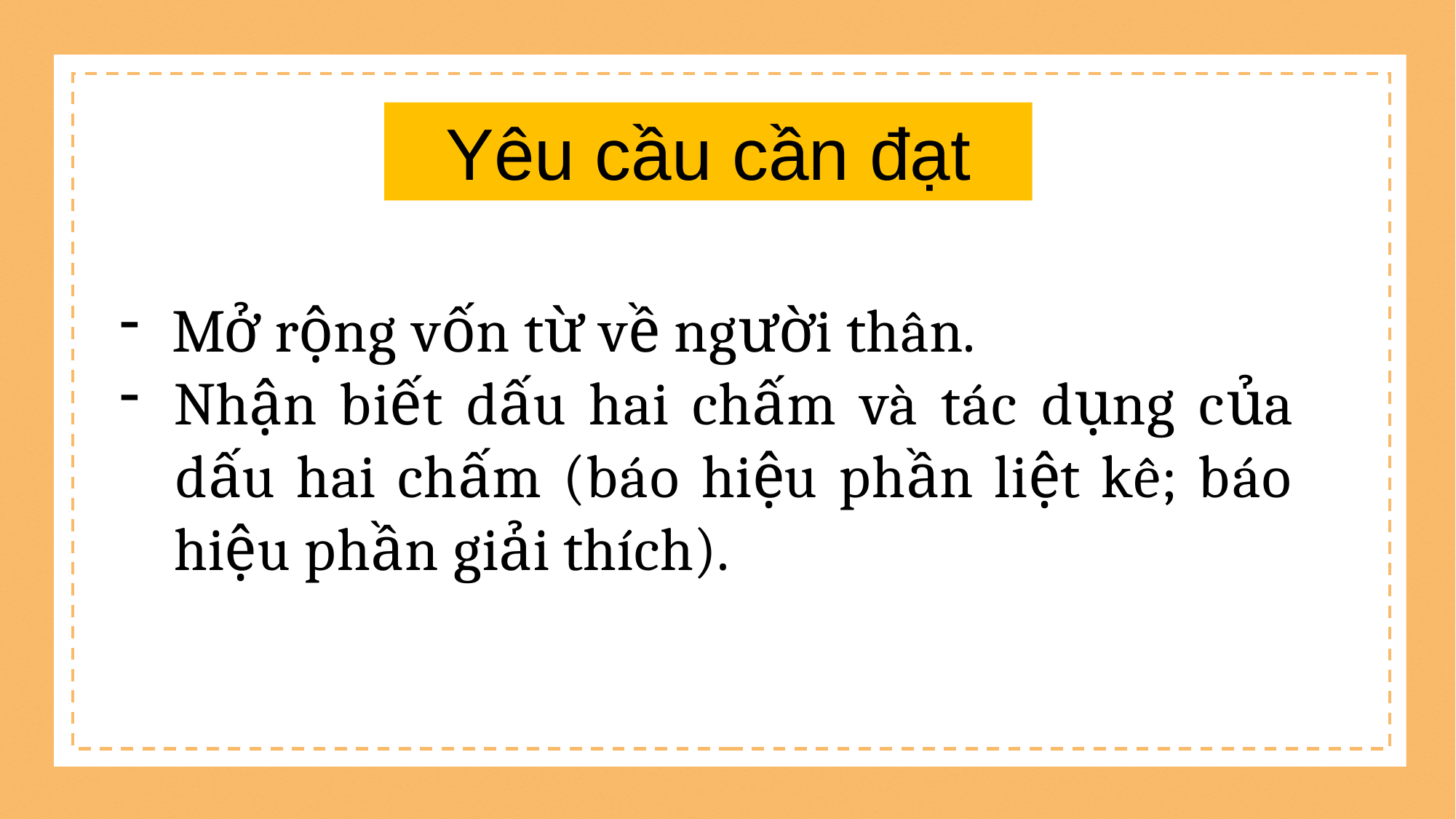

Yêu cầu cần đạt
Mở rộng vốn từ về người thân.
Nhận biết dấu hai chấm và tác dụng của dấu hai chấm (báo hiệu phần liệt kê; báo hiệu phần giải thích).